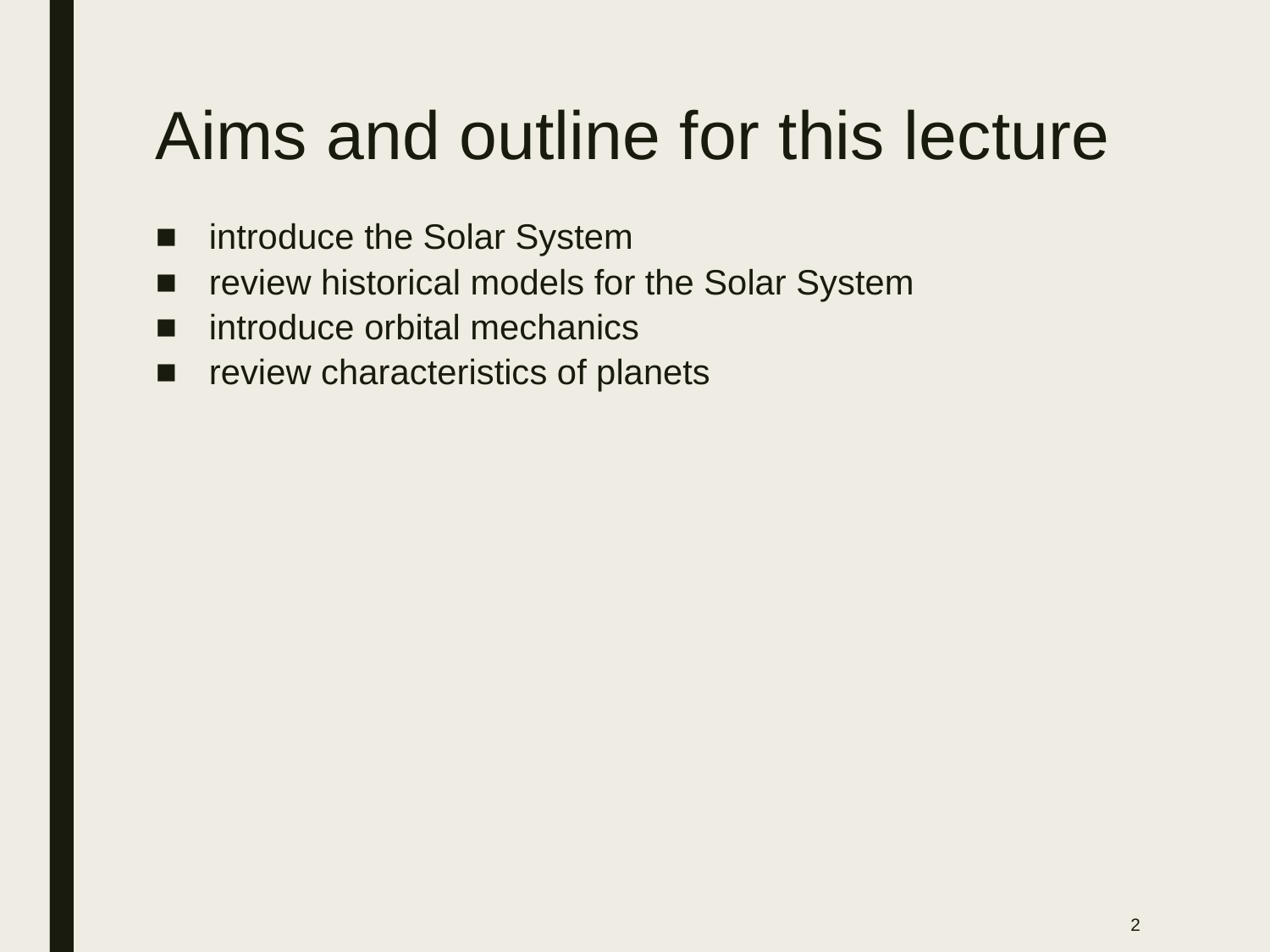

# Aims and outline for this lecture
introduce the Solar System
review historical models for the Solar System
introduce orbital mechanics
review characteristics of planets

2